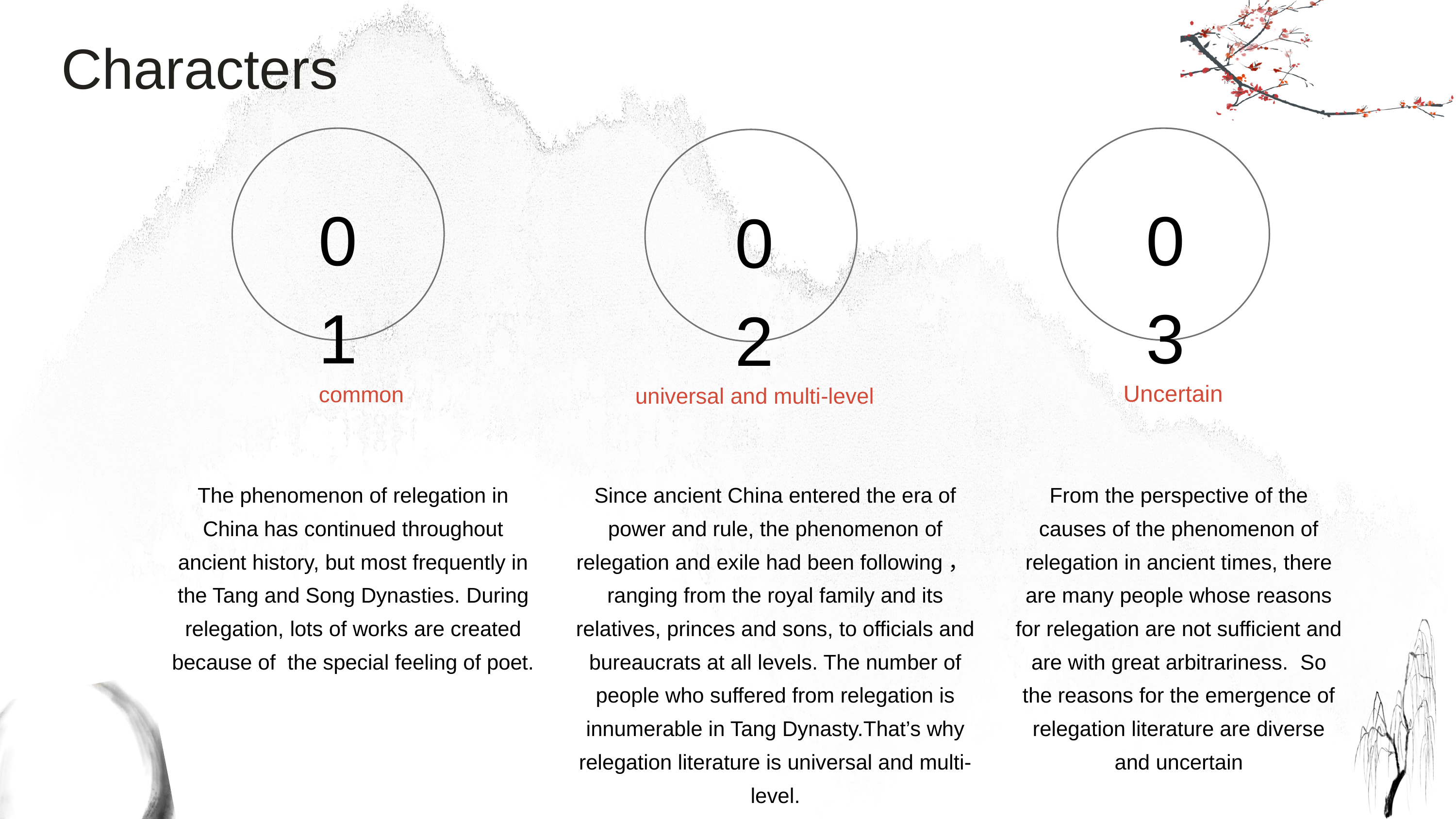

Characters

03
01
02
Uncertain
common
universal and multi-level
The phenomenon of relegation in China has continued throughout ancient history, but most frequently in the Tang and Song Dynasties. During relegation, lots of works are created because of  the special feeling of poet.
Since ancient China entered the era of power and rule, the phenomenon of relegation and exile had been following，ranging from the royal family and its relatives, princes and sons, to officials and bureaucrats at all levels. The number of people who suffered from relegation is innumerable in Tang Dynasty.That’s why relegation literature is universal and multi-level.
From the perspective of the causes of the phenomenon of relegation in ancient times, there are many people whose reasons for relegation are not sufficient and are with great arbitrariness.  So the reasons for the emergence of relegation literature are diverse and uncertain